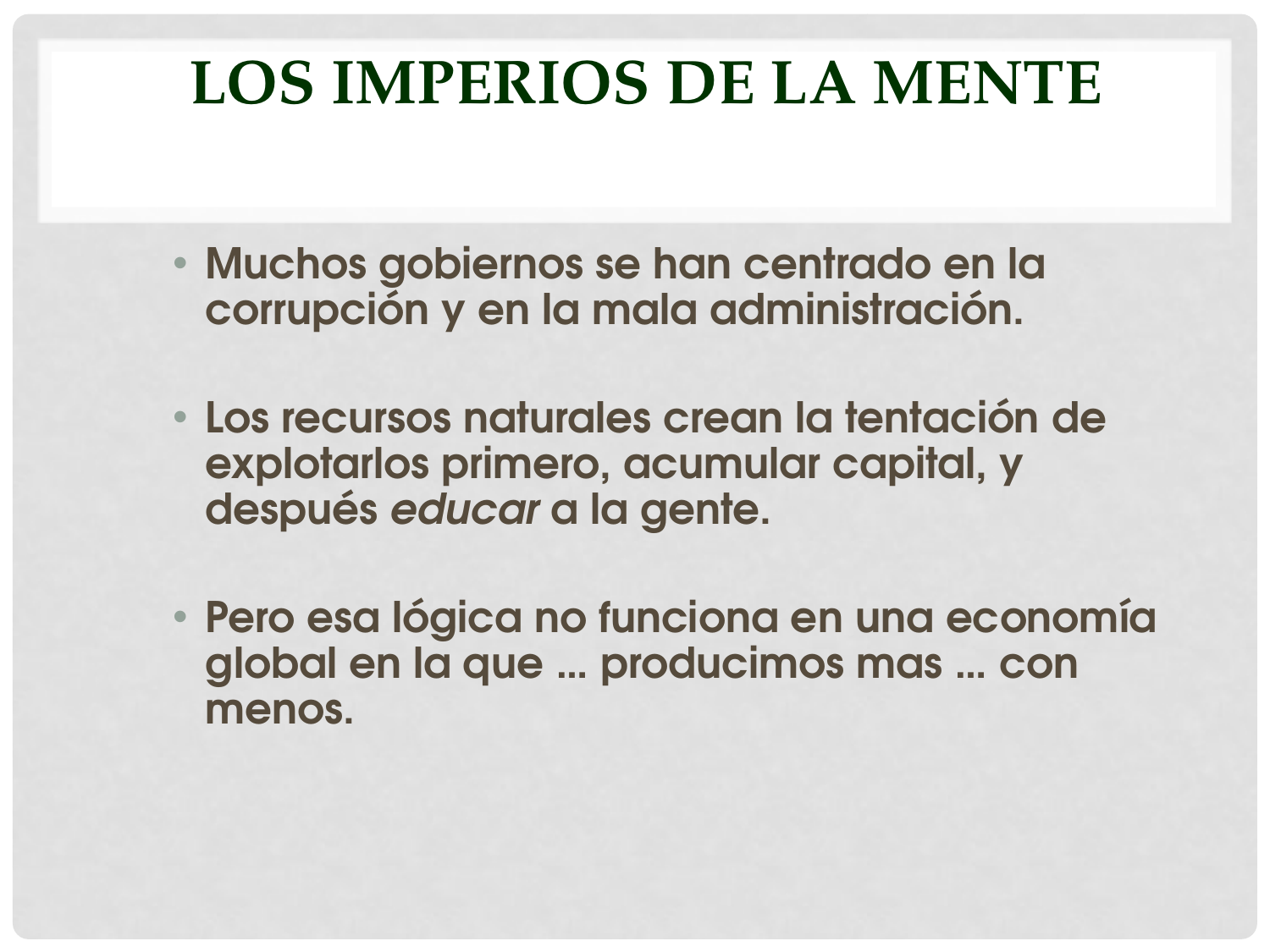

# Los Imperios de la Mente
Muchos gobiernos se han centrado en la corrupción y en la mala administración.

Los recursos naturales crean la tentación de explotarlos primero, acumular capital, y después educar a la gente.

Pero esa lógica no funciona en una economía global en la que … producimos mas … con menos.